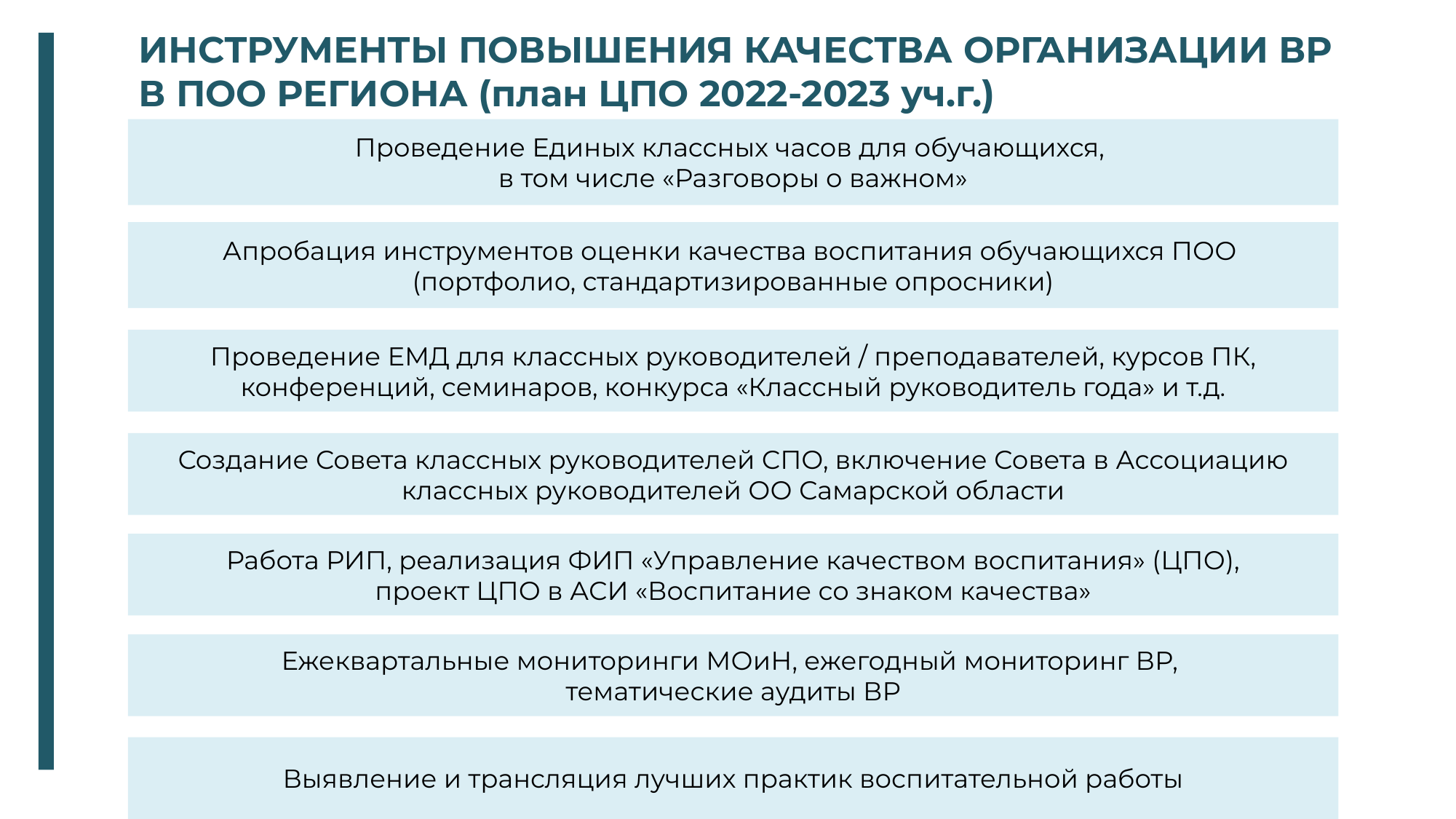

ИНСТРУМЕНТЫ ПОВЫШЕНИЯ КАЧЕСТВА ОРГАНИЗАЦИИ ВР
В ПОО РЕГИОНА (план ЦПО 2022-2023 уч.г.)

Проведение Единых классных часов для обучающихся,
в том числе «Разговоры о важном»
Апробация инструментов оценки качества воспитания обучающихся ПОО
(портфолио, стандартизированные опросники)
Проведение ЕМД для классных руководителей / преподавателей, курсов ПК, конференций, семинаров, конкурса «Классный руководитель года» и т.д.
Создание Совета классных руководителей СПО, включение Совета в Ассоциацию классных руководителей ОО Самарской области

Работа РИП, реализация ФИП «Управление качеством воспитания» (ЦПО),
проект ЦПО в АСИ «Воспитание со знаком качества»

Ежеквартальные мониторинги МОиН, ежегодный мониторинг ВР,
тематические аудиты ВР

Выявление и трансляция лучших практик воспитательной работы